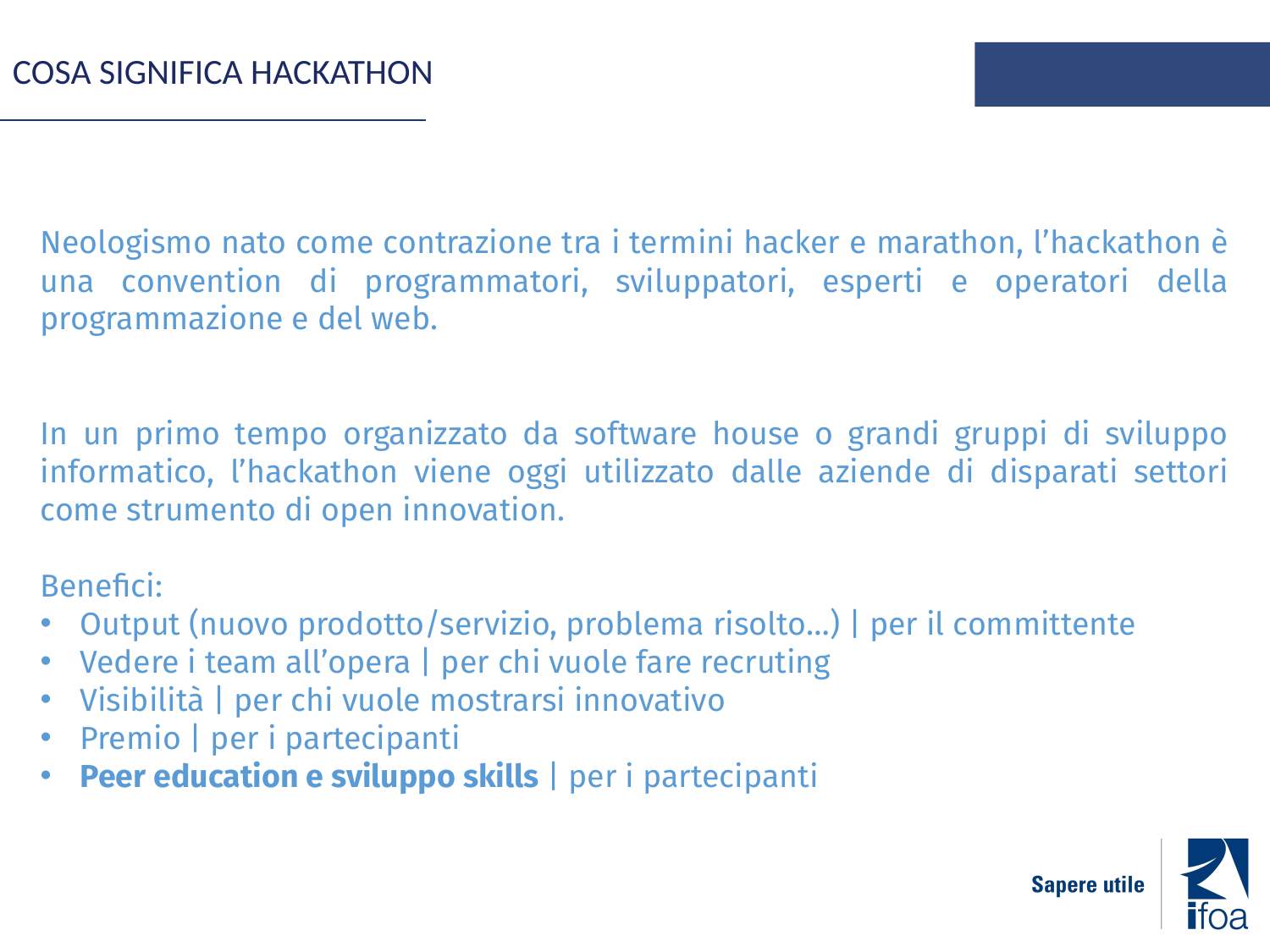

COSA SIGNIFICA HACKATHON

Neologismo nato come contrazione tra i termini hacker e marathon, l’hackathon è una convention di programmatori, sviluppatori, esperti e operatori della programmazione e del web.
In un primo tempo organizzato da software house o grandi gruppi di sviluppo informatico, l’hackathon viene oggi utilizzato dalle aziende di disparati settori come strumento di open innovation.

Benefici:
Output (nuovo prodotto/servizio, problema risolto…) | per il committente
Vedere i team all’opera | per chi vuole fare recruting
Visibilità | per chi vuole mostrarsi innovativo
Premio | per i partecipanti
Peer education e sviluppo skills | per i partecipanti